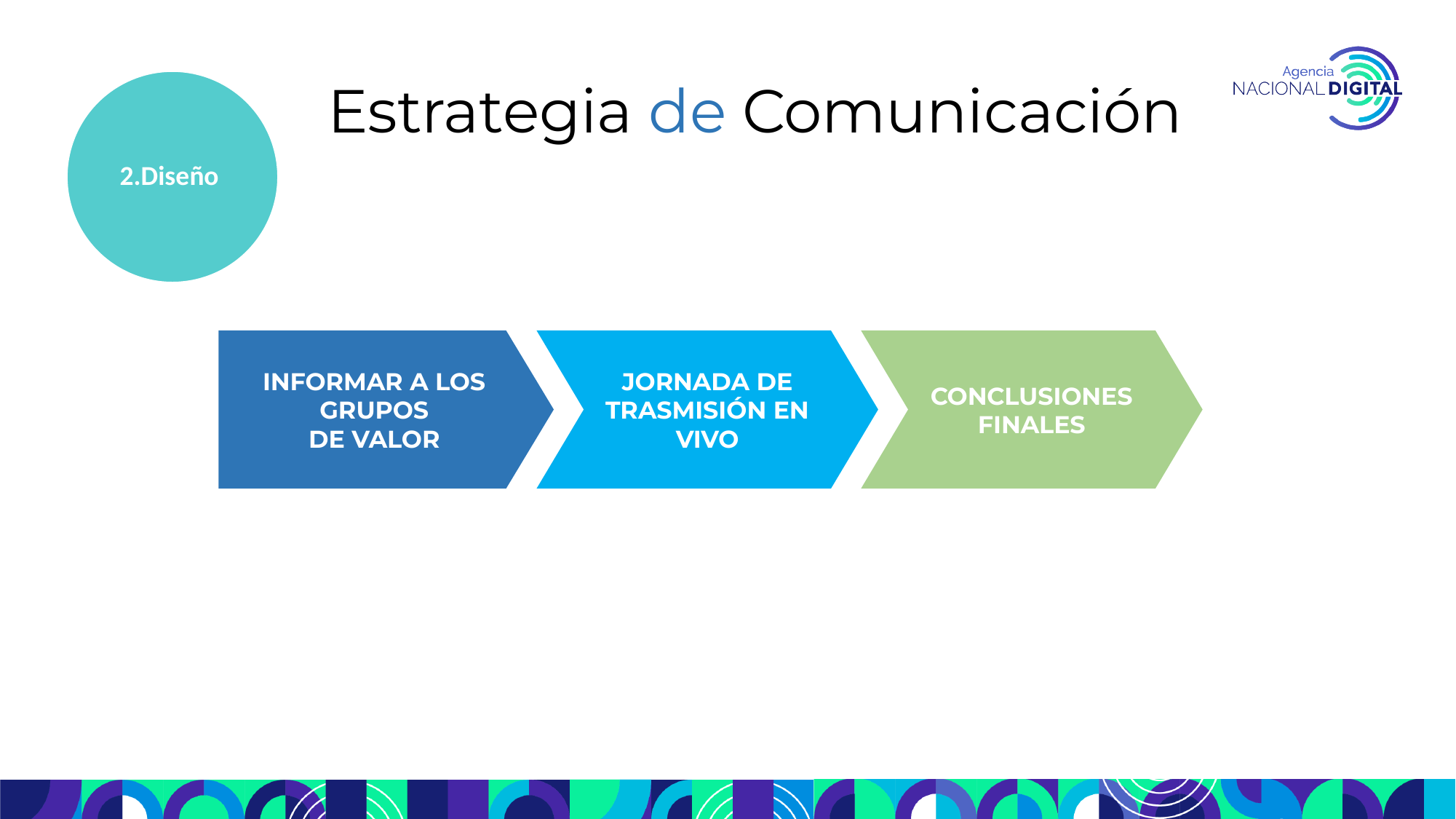

2.Diseño
Estrategia de Comunicación
INFORMAR A LOS GRUPOS
DE VALOR
JORNADA DE TRASMISIÓN EN VIVO
CONCLUSIONES
FINALES